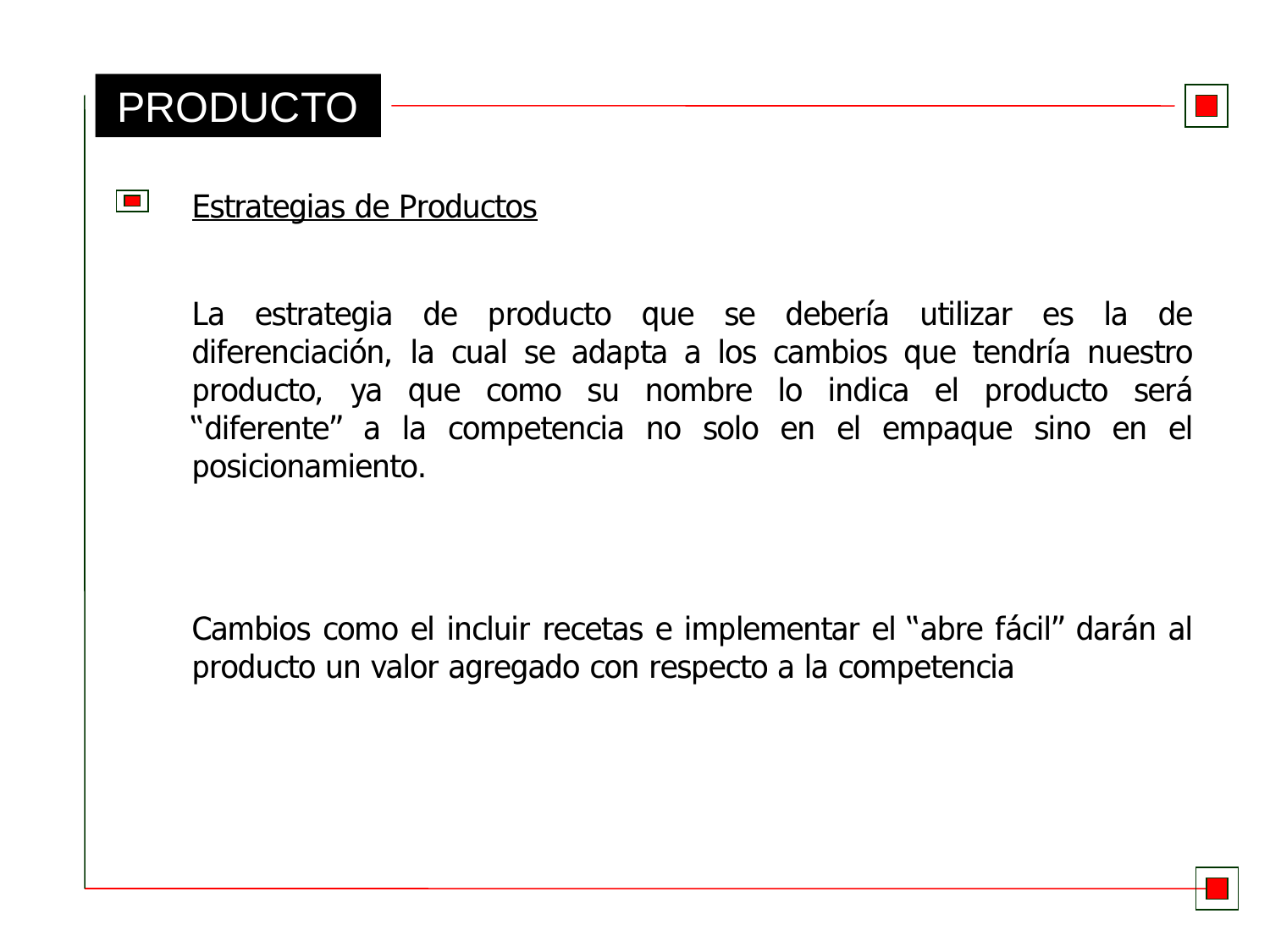

PRODUCTO

Estrategias de Productos

La estrategia de producto que se debería utilizar es la de diferenciación, la cual se adapta a los cambios que tendría nuestro producto, ya que como su nombre lo indica el producto será “diferente” a la competencia no solo en el empaque sino en el posicionamiento.

Cambios como el incluir recetas e implementar el “abre fácil” darán al producto un valor agregado con respecto a la competencia